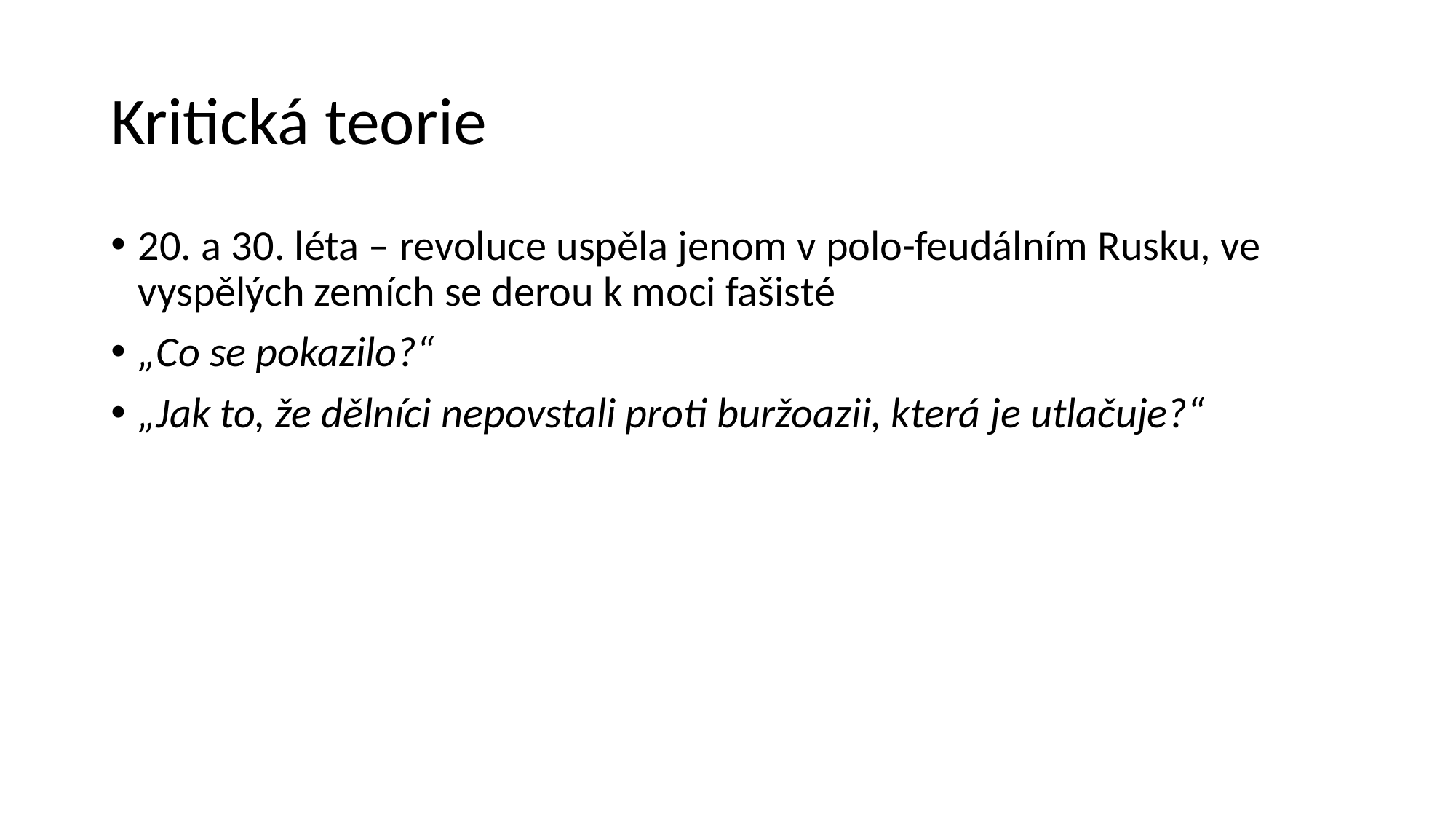

# Kritická teorie
20. a 30. léta – revoluce uspěla jenom v polo-feudálním Rusku, ve vyspělých zemích se derou k moci fašisté
„Co se pokazilo?“
„Jak to, že dělníci nepovstali proti buržoazii, která je utlačuje?“